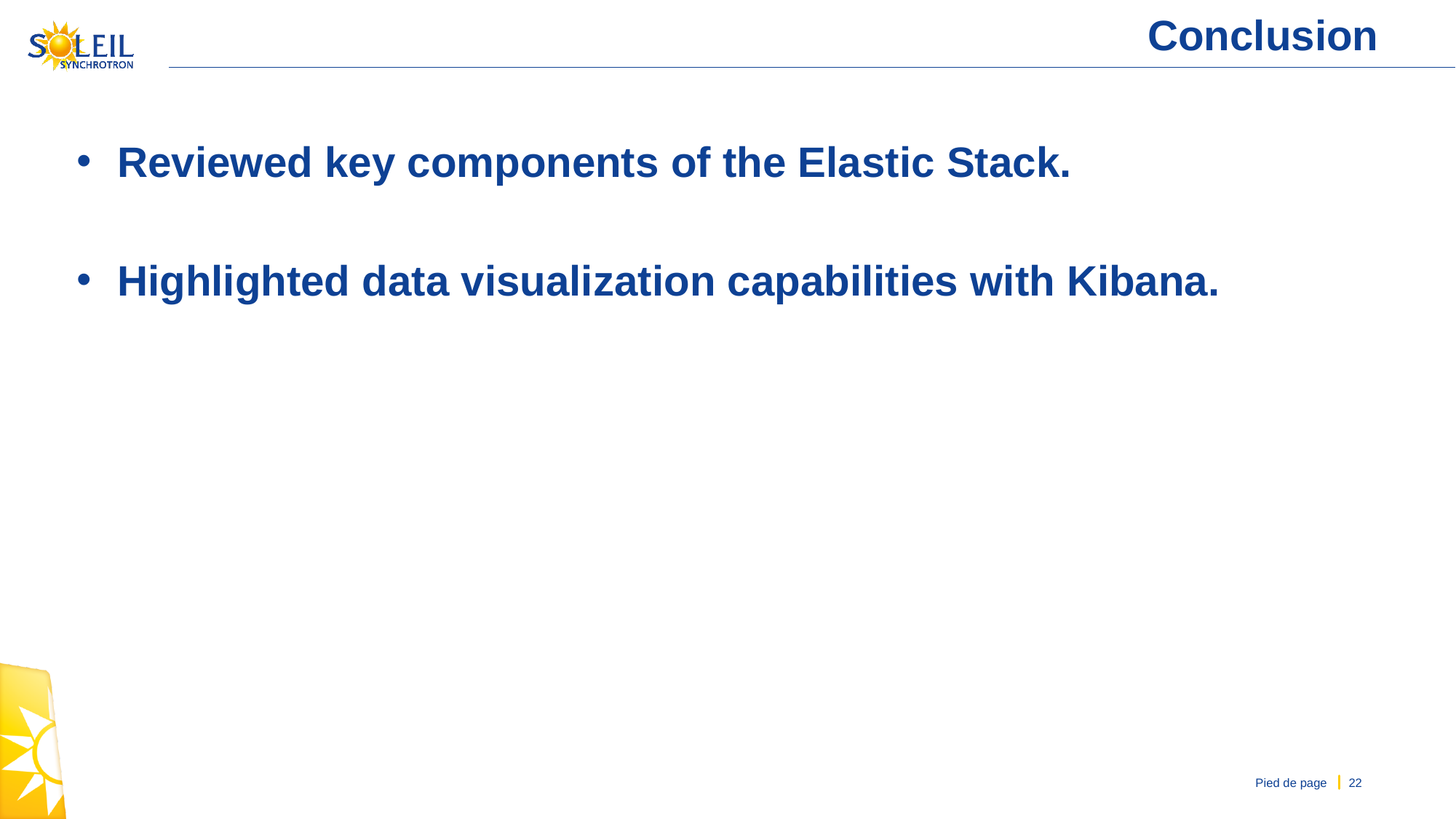

# Conclusion
Reviewed key components of the Elastic Stack.

Highlighted data visualization capabilities with Kibana.
Pied de page
22